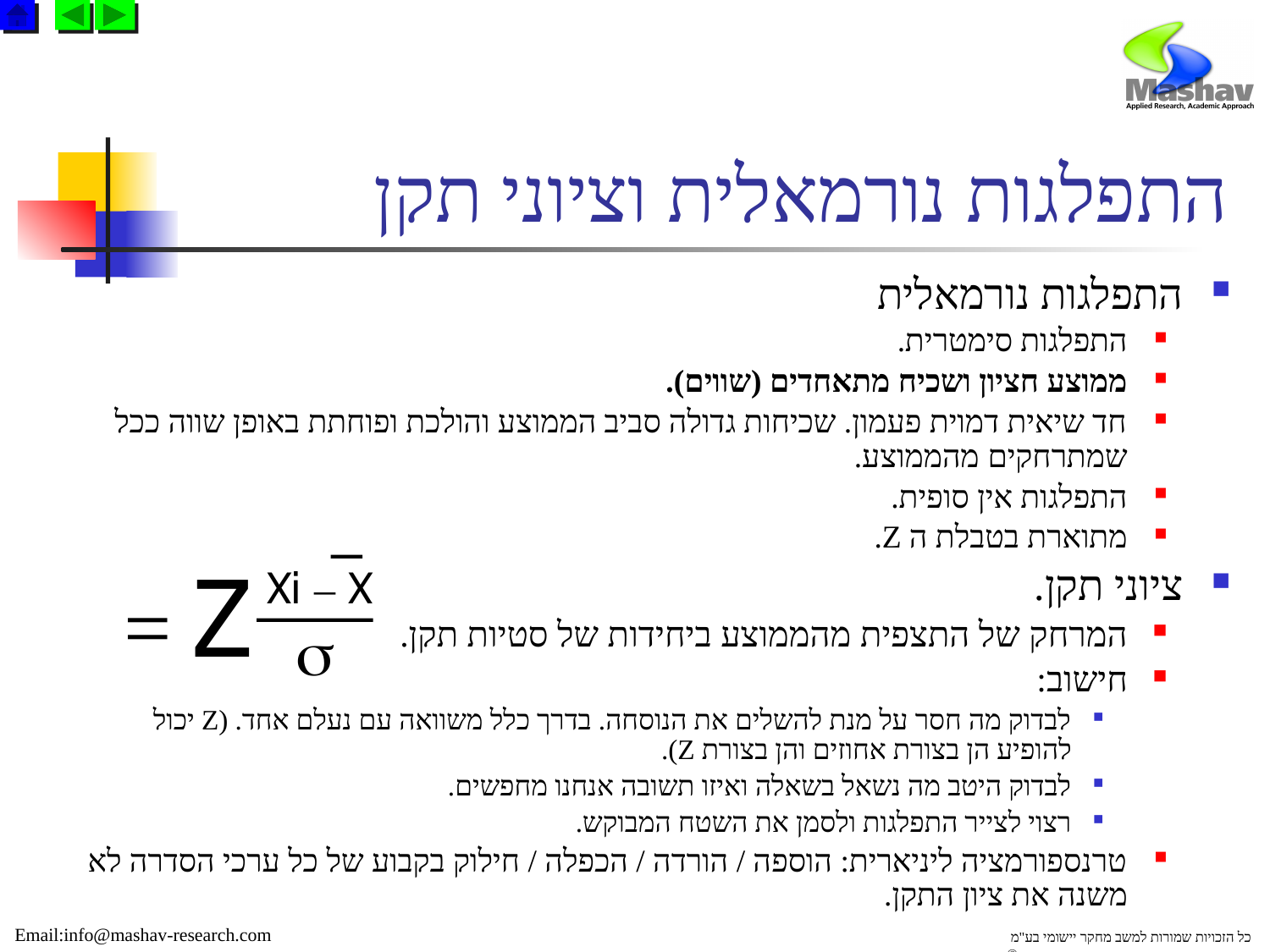

# התפלגות נורמאלית וציוני תקן
התפלגות נורמאלית
התפלגות סימטרית.
ממוצע חציון ושכיח מתאחדים (שווים).
חד שיאית דמוית פעמון. שכיחות גדולה סביב הממוצע והולכת ופוחתת באופן שווה ככל שמתרחקים מהממוצע.
התפלגות אין סופית.
מתוארת בטבלת ה Z.
ציוני תקן.
המרחק של התצפית מהממוצע ביחידות של סטיות תקן.
חישוב:
לבדוק מה חסר על מנת להשלים את הנוסחה. בדרך כלל משוואה עם נעלם אחד. (Z יכול להופיע הן בצורת אחוזים והן בצורת Z).
לבדוק היטב מה נשאל בשאלה ואיזו תשובה אנחנו מחפשים.
רצוי לצייר התפלגות ולסמן את השטח המבוקש.
טרנספורמציה ליניארית: הוספה / הורדה / הכפלה / חילוק בקבוע של כל ערכי הסדרה לא משנה את ציון התקן.
Z =
Xi – X
σ